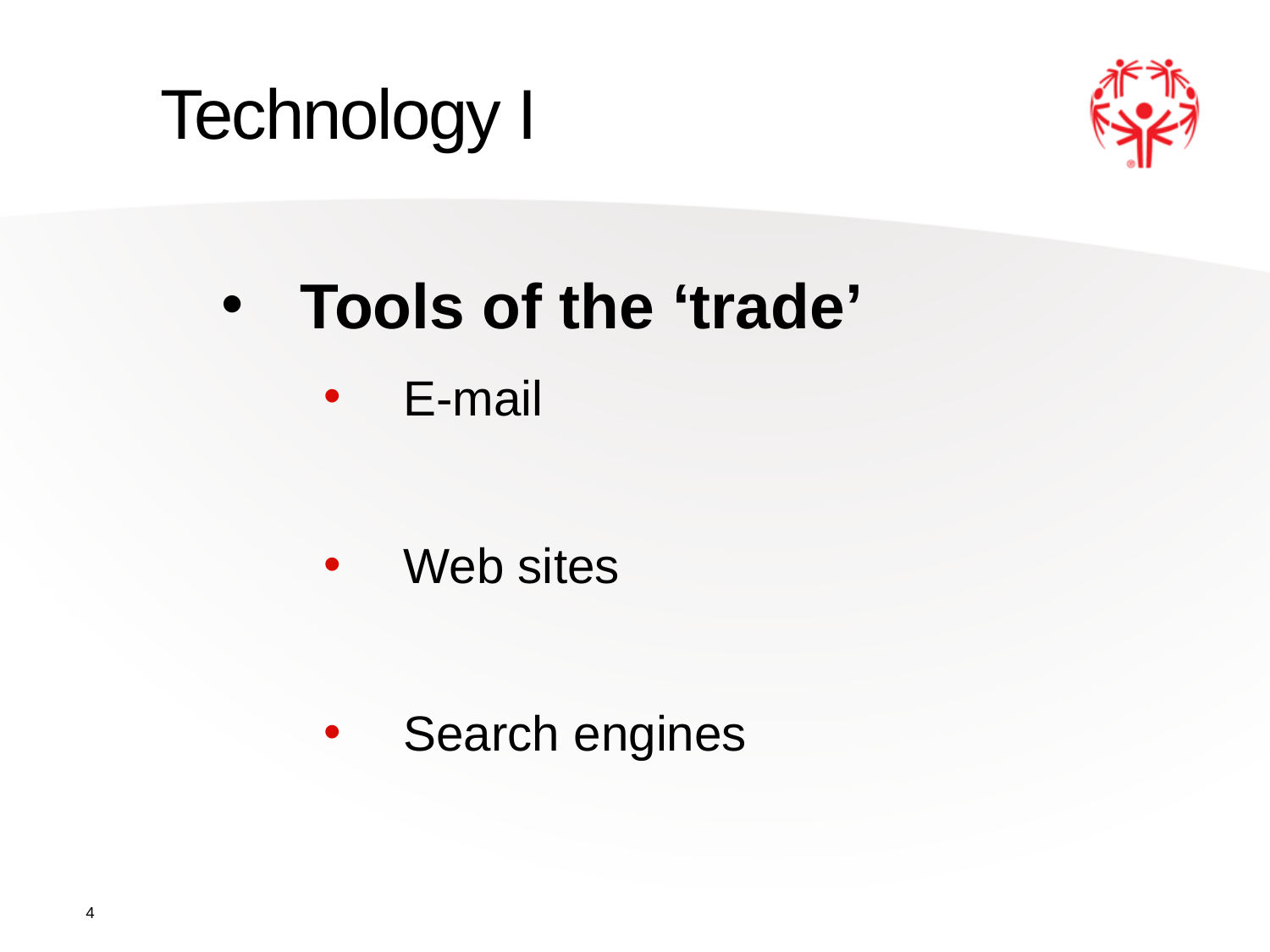

Technology I

Tools of the ‘trade’
E-mail

Web sites

Search engines
4